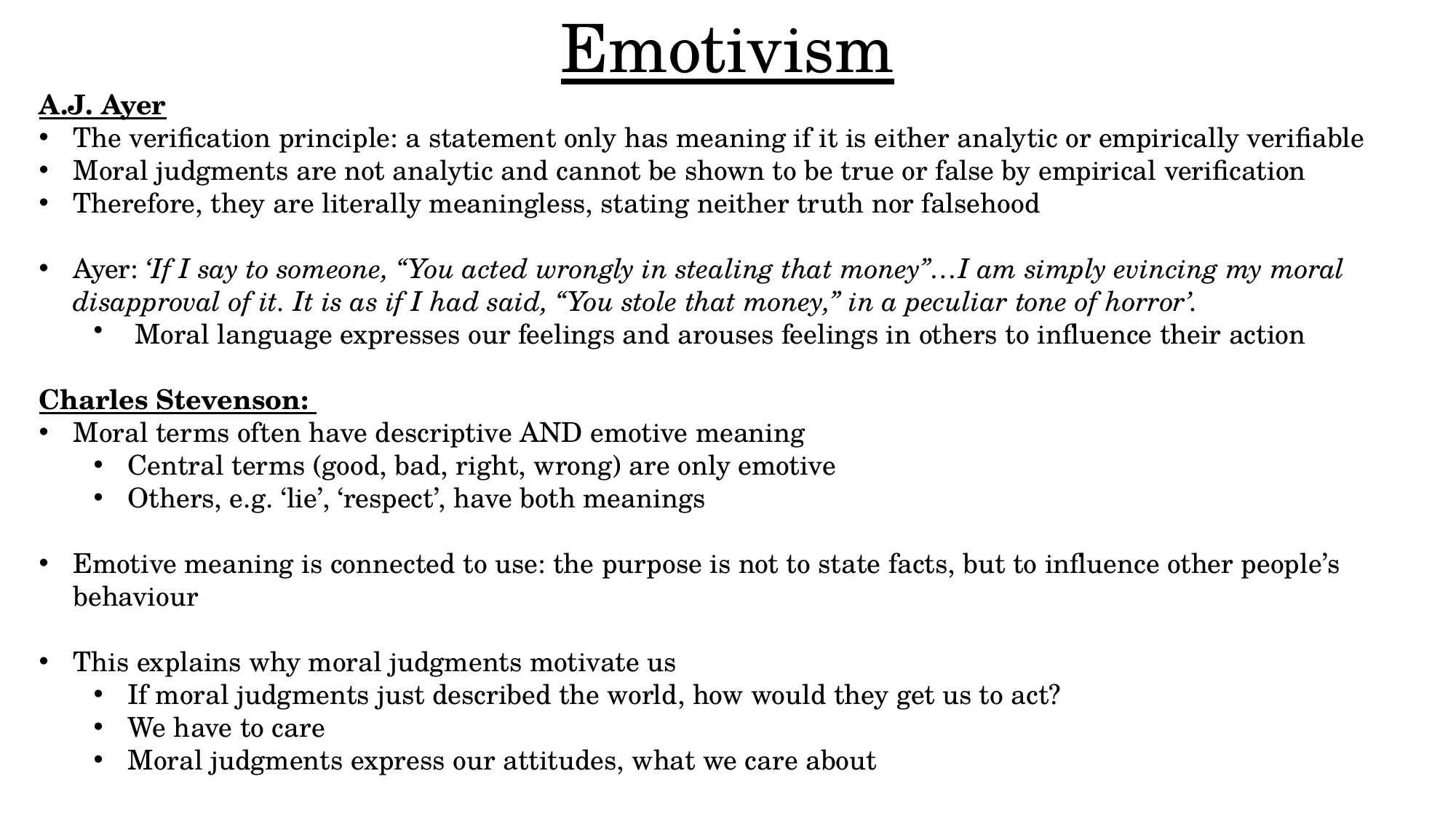

# Emotivism
A.J. Ayer
The verification principle: a statement only has meaning if it is either analytic or empirically verifiable
Moral judgments are not analytic and cannot be shown to be true or false by empirical verification
Therefore, they are literally meaningless, stating neither truth nor falsehood

Ayer: ‘If I say to someone, “You acted wrongly in stealing that money”…I am simply evincing my moral disapproval of it. It is as if I had said, “You stole that money,” in a peculiar tone of horror’.
Moral language expresses our feelings and arouses feelings in others to influence their action

Charles Stevenson:
Moral terms often have descriptive AND emotive meaning
Central terms (good, bad, right, wrong) are only emotive
Others, e.g. ‘lie’, ‘respect’, have both meanings

Emotive meaning is connected to use: the purpose is not to state facts, but to influence other people’s behaviour

This explains why moral judgments motivate us
If moral judgments just described the world, how would they get us to act?
We have to care
Moral judgments express our attitudes, what we care about